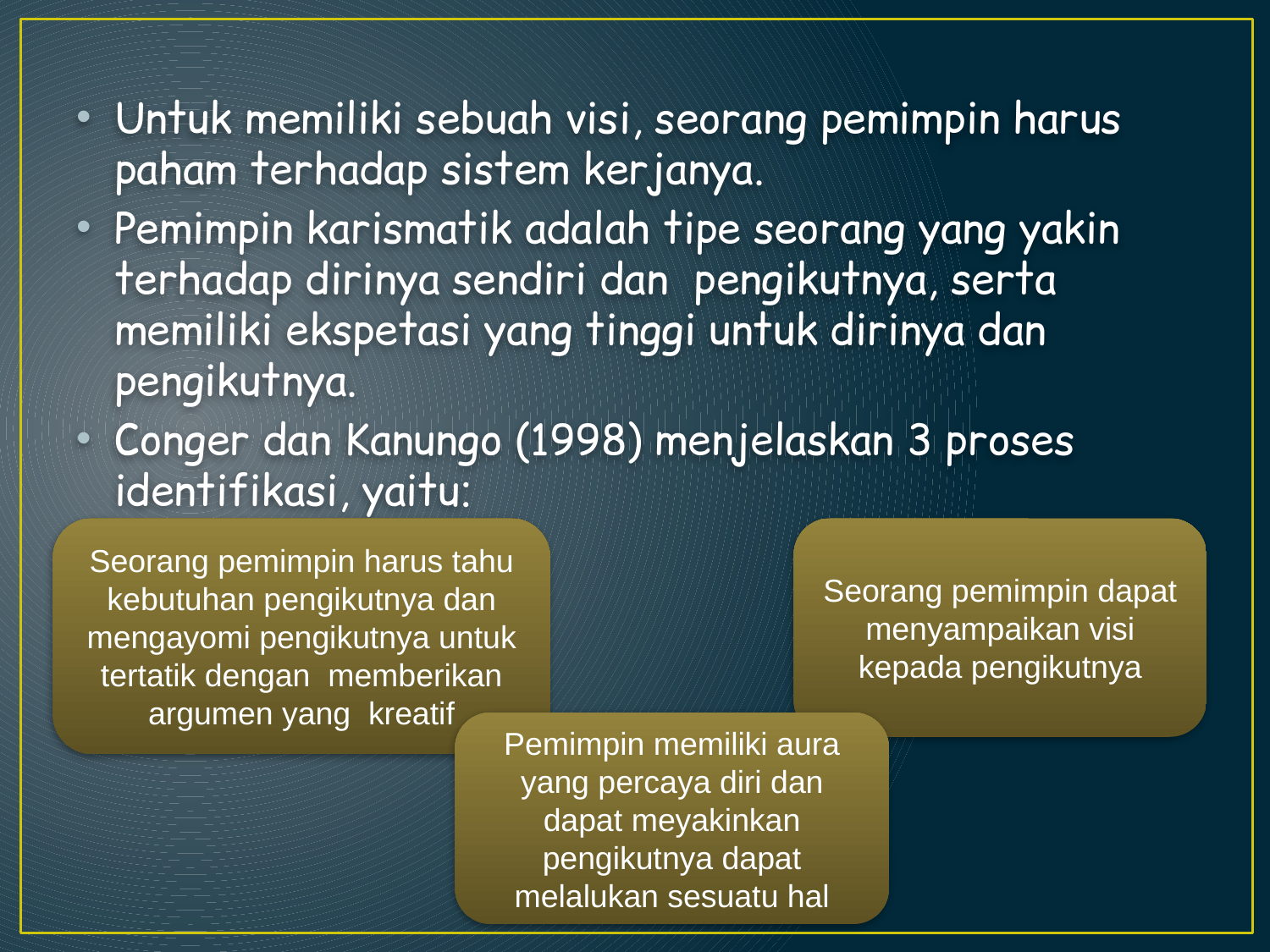

Untuk memiliki sebuah visi, seorang pemimpin harus paham terhadap sistem kerjanya.
Pemimpin karismatik adalah tipe seorang yang yakin terhadap dirinya sendiri dan  pengikutnya, serta memiliki ekspetasi yang tinggi untuk dirinya dan pengikutnya.
Conger dan Kanungo (1998) menjelaskan 3 proses identifikasi, yaitu:

Seorang pemimpin harus tahu kebutuhan pengikutnya dan mengayomi pengikutnya untuk tertatik dengan  memberikan argumen yang  kreatif
Seorang pemimpin dapat menyampaikan visi kepada pengikutnya
Pemimpin memiliki aura yang percaya diri dan dapat meyakinkan pengikutnya dapat melalukan sesuatu hal